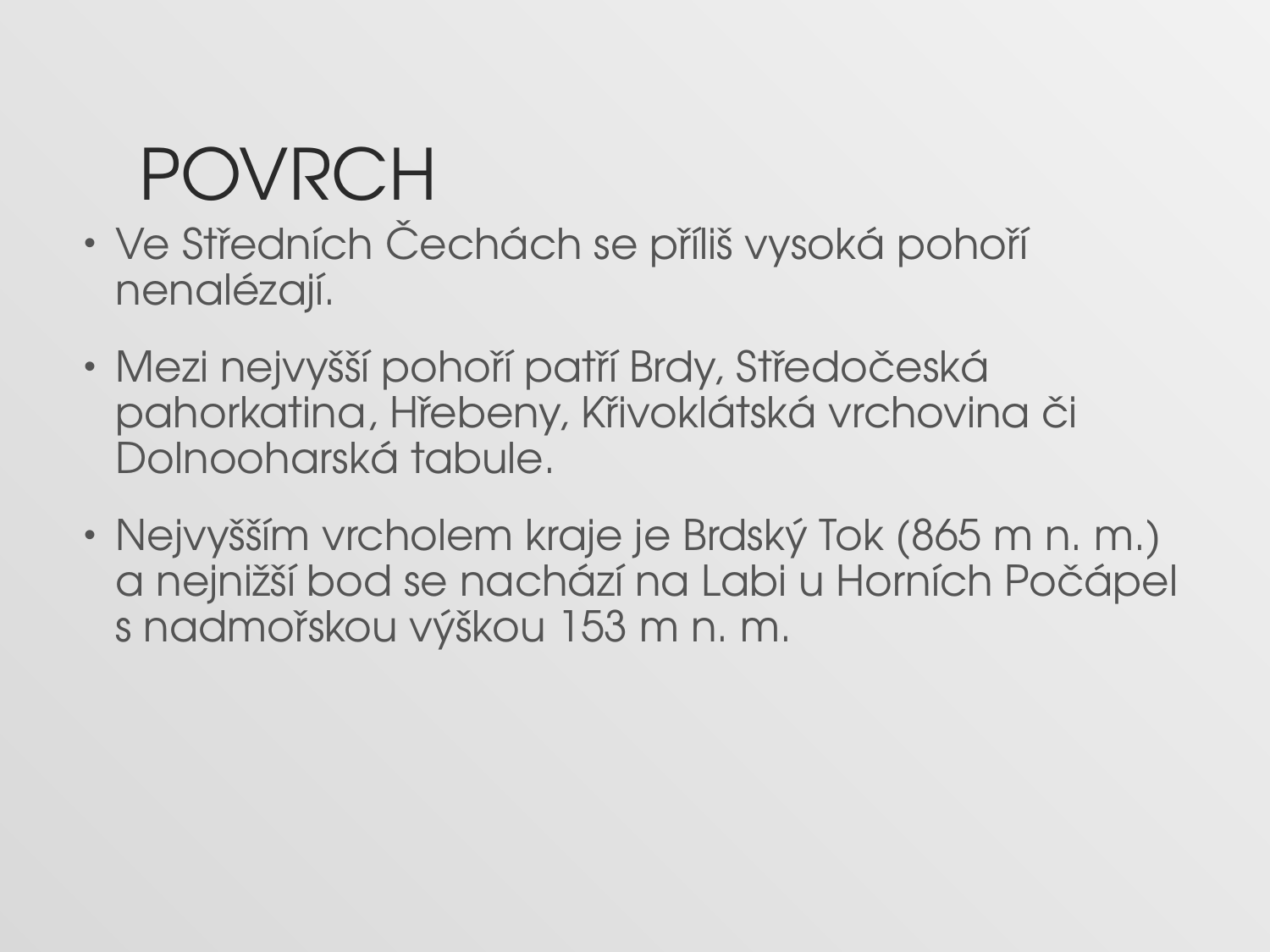

# Povrch
Ve Středních Čechách se příliš vysoká pohoří nenalézají.
Mezi nejvyšší pohoří patří Brdy, Středočeská pahorkatina, Hřebeny, Křivoklátská vrchovina či Dolnooharská tabule.
Nejvyšším vrcholem kraje je Brdský Tok (865 m n. m.) a nejnižší bod se nachází na Labi u Horních Počápel s nadmořskou výškou 153 m n. m.